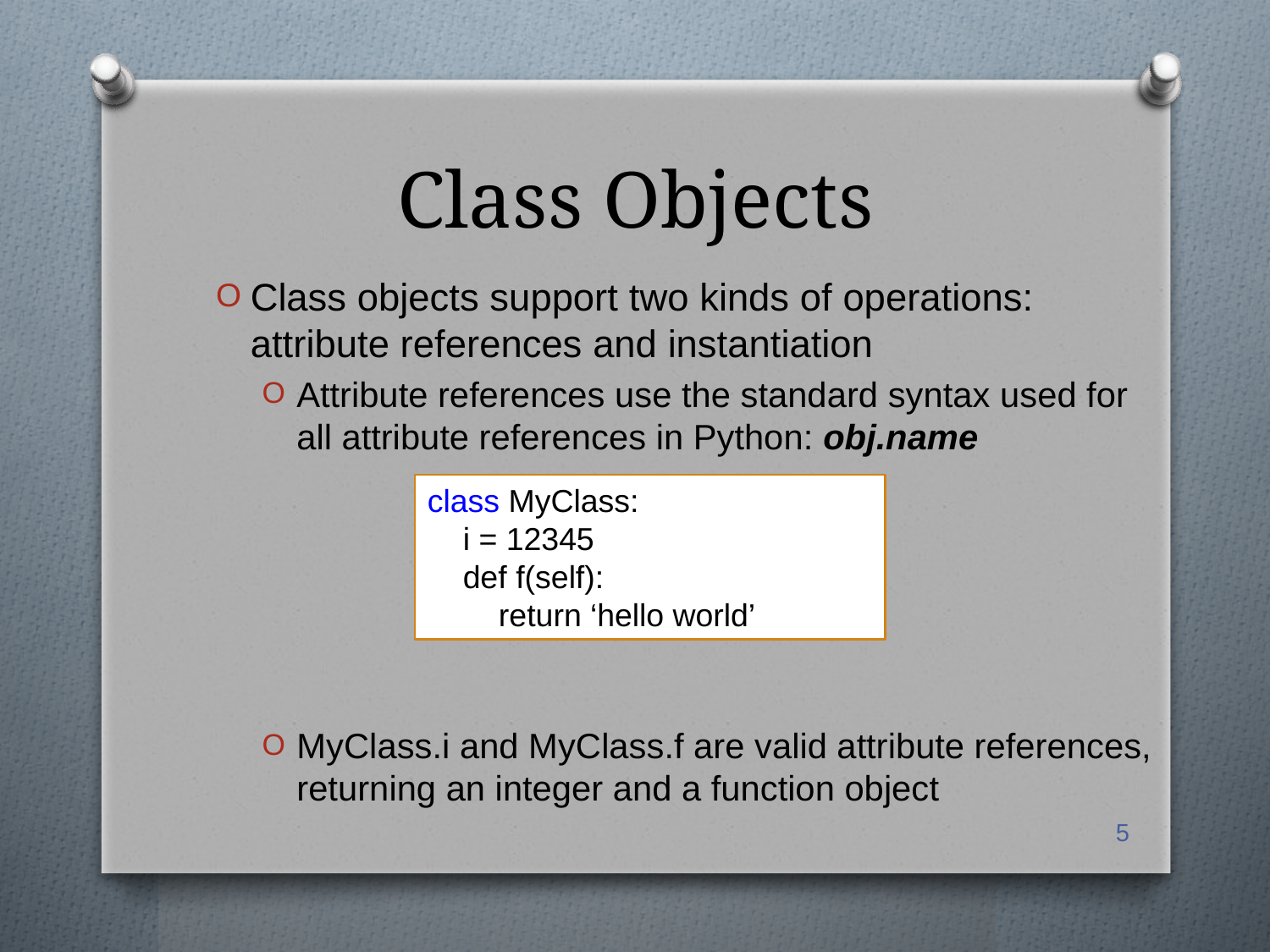

# Class Objects
Class objects support two kinds of operations: attribute references and instantiation
Attribute references use the standard syntax used for all attribute references in Python: obj.name

MyClass.i and MyClass.f are valid attribute references, returning an integer and a function object
class MyClass:
    i = 12345
    def f(self):
        return ‘hello world’
5